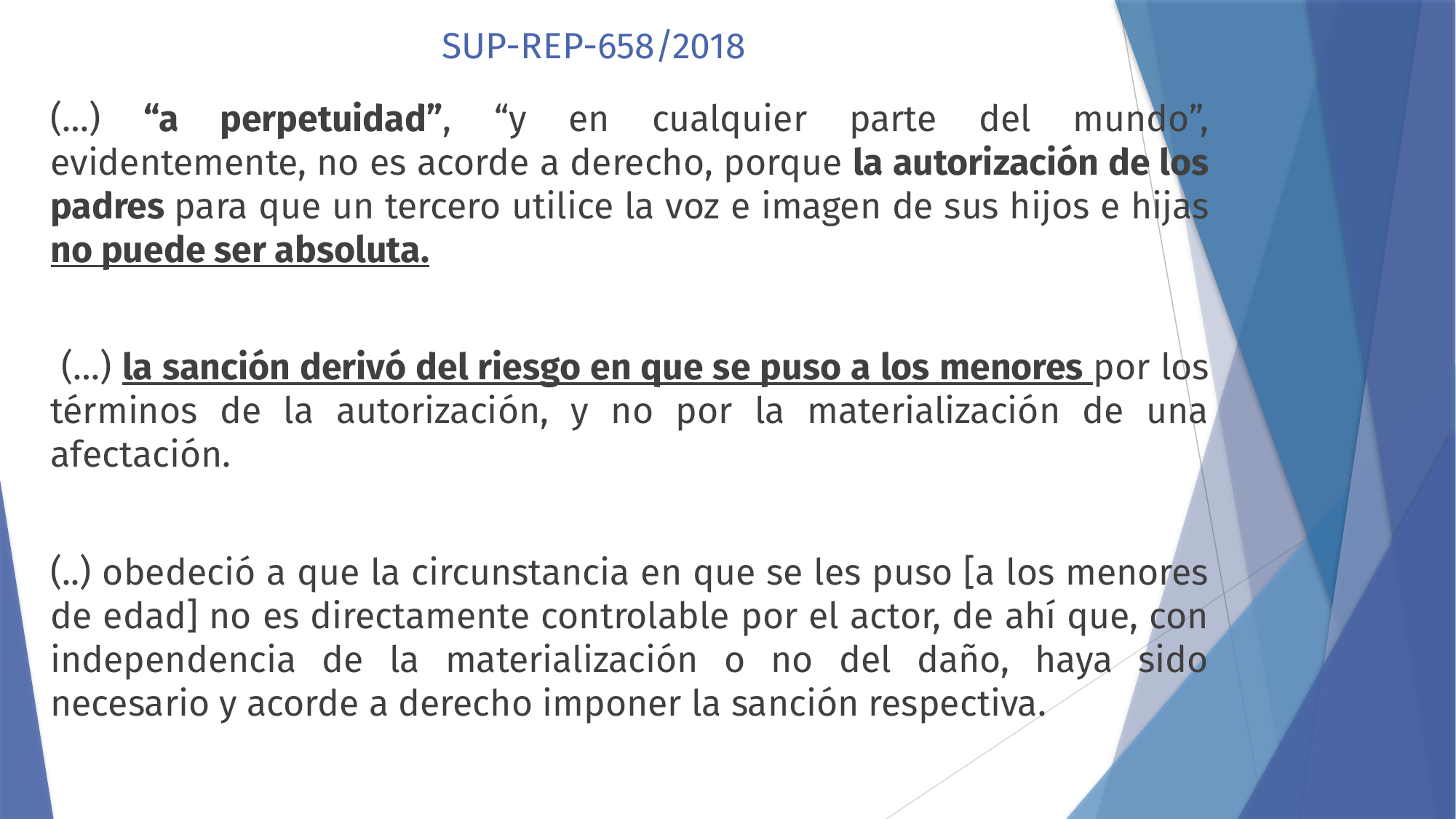

# SUP-REP-658/2018
(…) “a perpetuidad”, “y en cualquier parte del mundo”, evidentemente, no es acorde a derecho, porque la autorización de los padres para que un tercero utilice la voz e imagen de sus hijos e hijas no puede ser absoluta.

 (…) la sanción derivó del riesgo en que se puso a los menores por los términos de la autorización, y no por la materialización de una afectación.

(..) obedeció a que la circunstancia en que se les puso [a los menores de edad] no es directamente controlable por el actor, de ahí que, con independencia de la materialización o no del daño, haya sido necesario y acorde a derecho imponer la sanción respectiva.